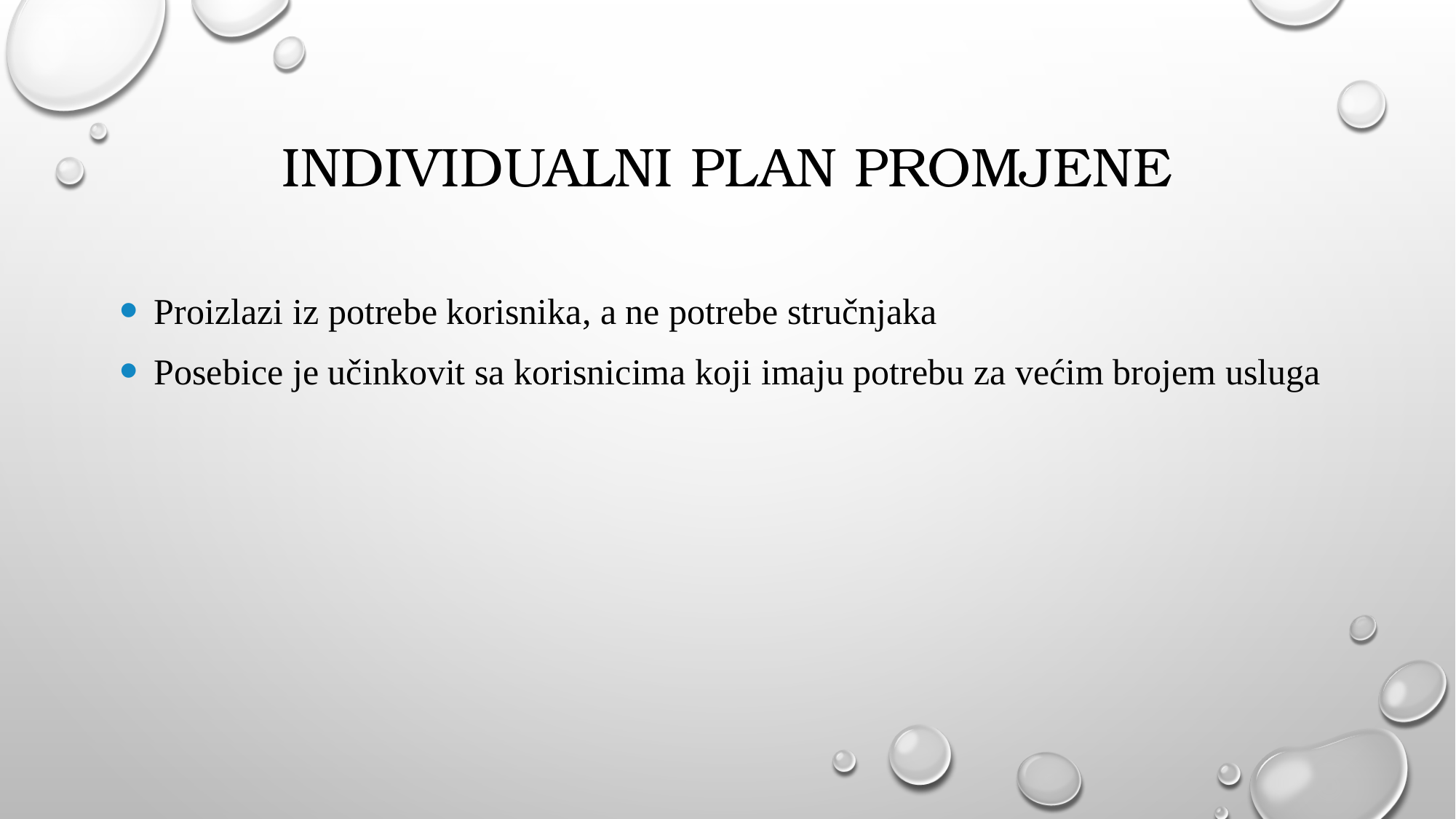

# Individualni plan promjene
Proizlazi iz potrebe korisnika, a ne potrebe stručnjaka
Posebice je učinkovit sa korisnicima koji imaju potrebu za većim brojem usluga